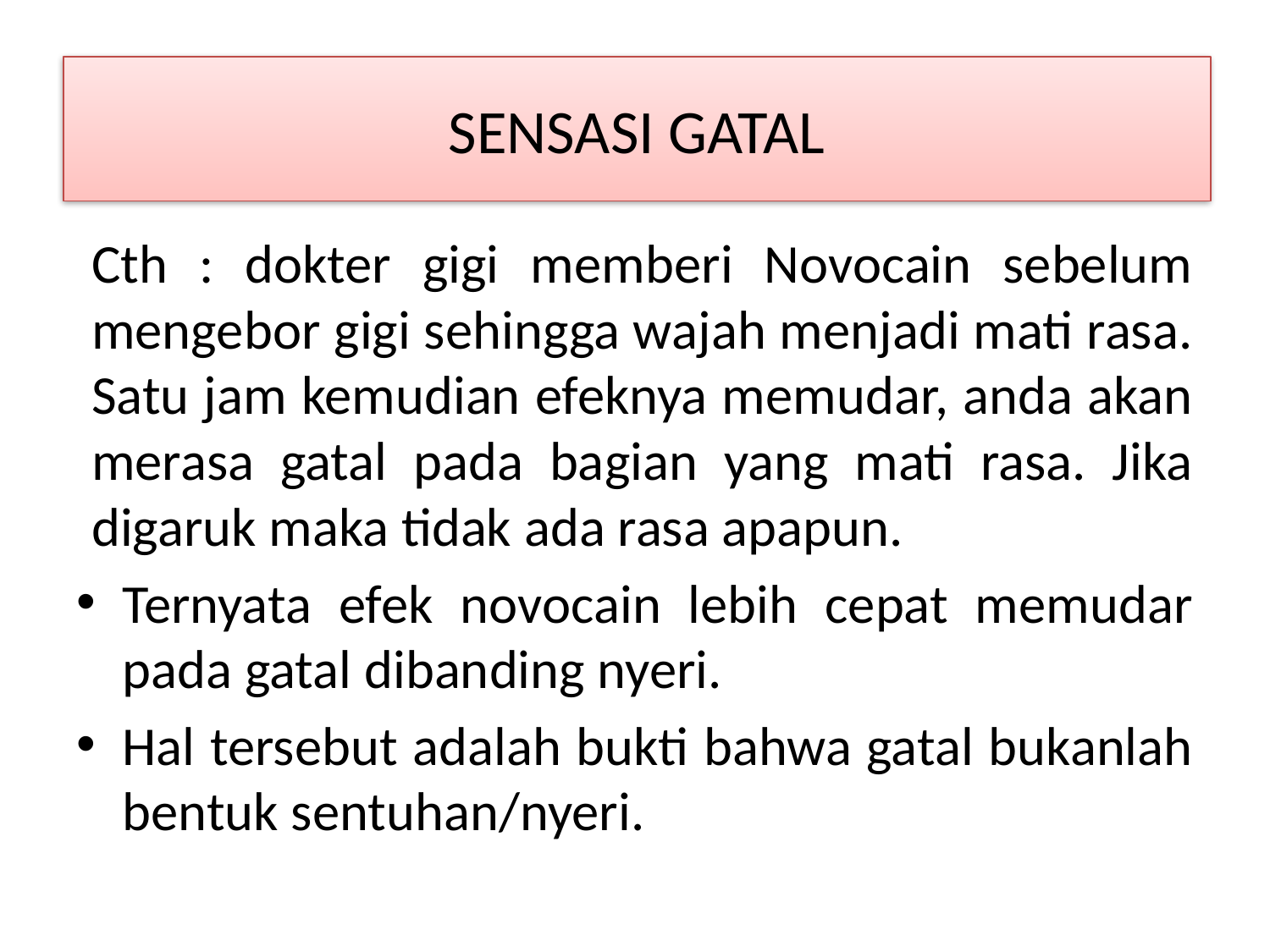

# Sensasi gatal
Sensasi gatal
Cth : dokter gigi memberi Novocain sebelum mengebor gigi sehingga wajah menjadi mati rasa. Satu jam kemudian efeknya memudar, anda akan merasa gatal pada bagian yang mati rasa. Jika digaruk maka tidak ada rasa apapun.
Ternyata efek novocain lebih cepat memudar pada gatal dibanding nyeri.
Hal tersebut adalah bukti bahwa gatal bukanlah bentuk sentuhan/nyeri.